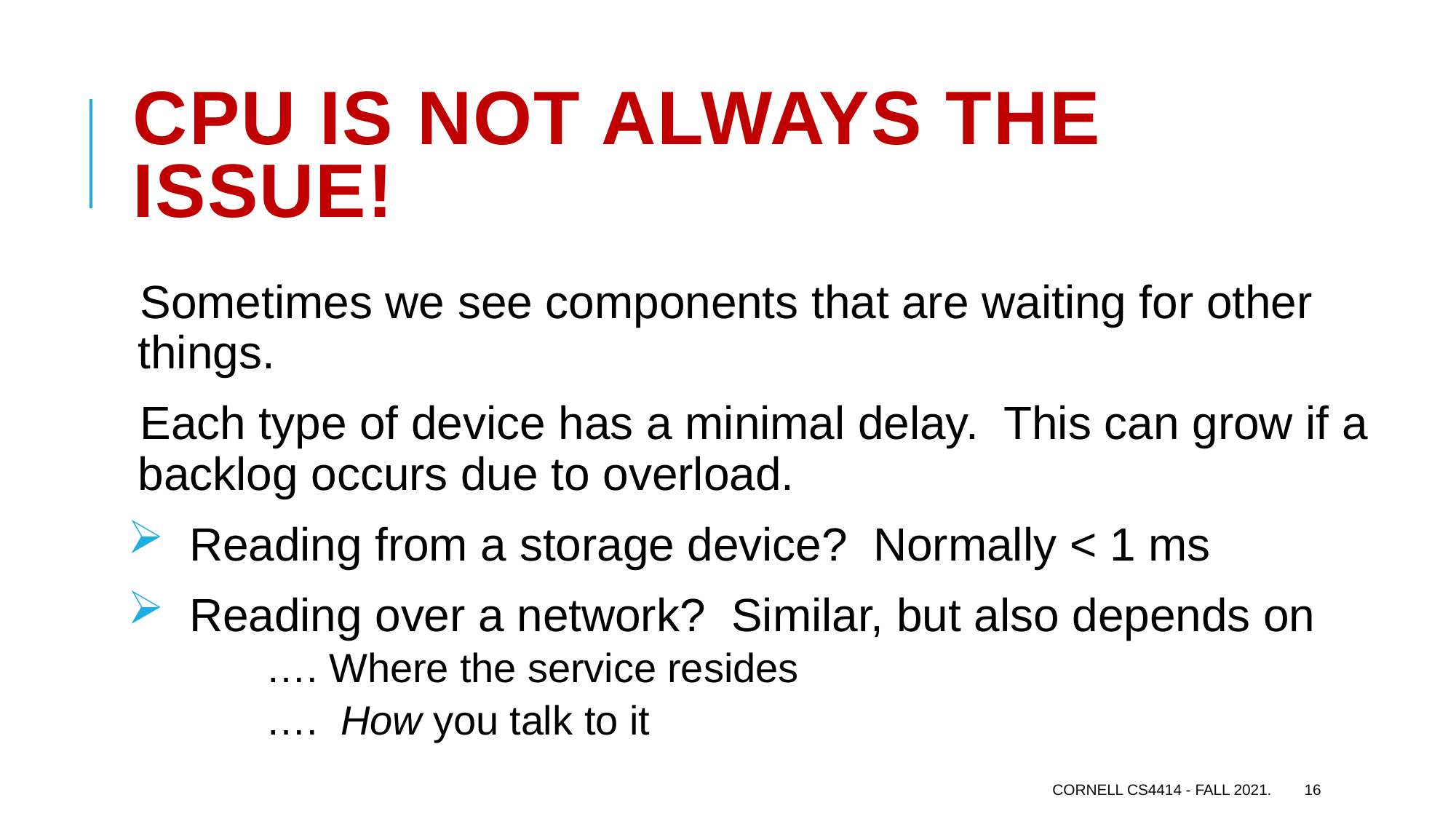

# CPU is not always the issue!
Sometimes we see components that are waiting for other things.
Each type of device has a minimal delay.  This can grow if a backlog occurs due to overload.
  Reading from a storage device?  Normally < 1 ms
  Reading over a network?  Similar, but also depends on
           …. Where the service resides
           ….  How you talk to it
Cornell CS4414 - Fall 2021.
16